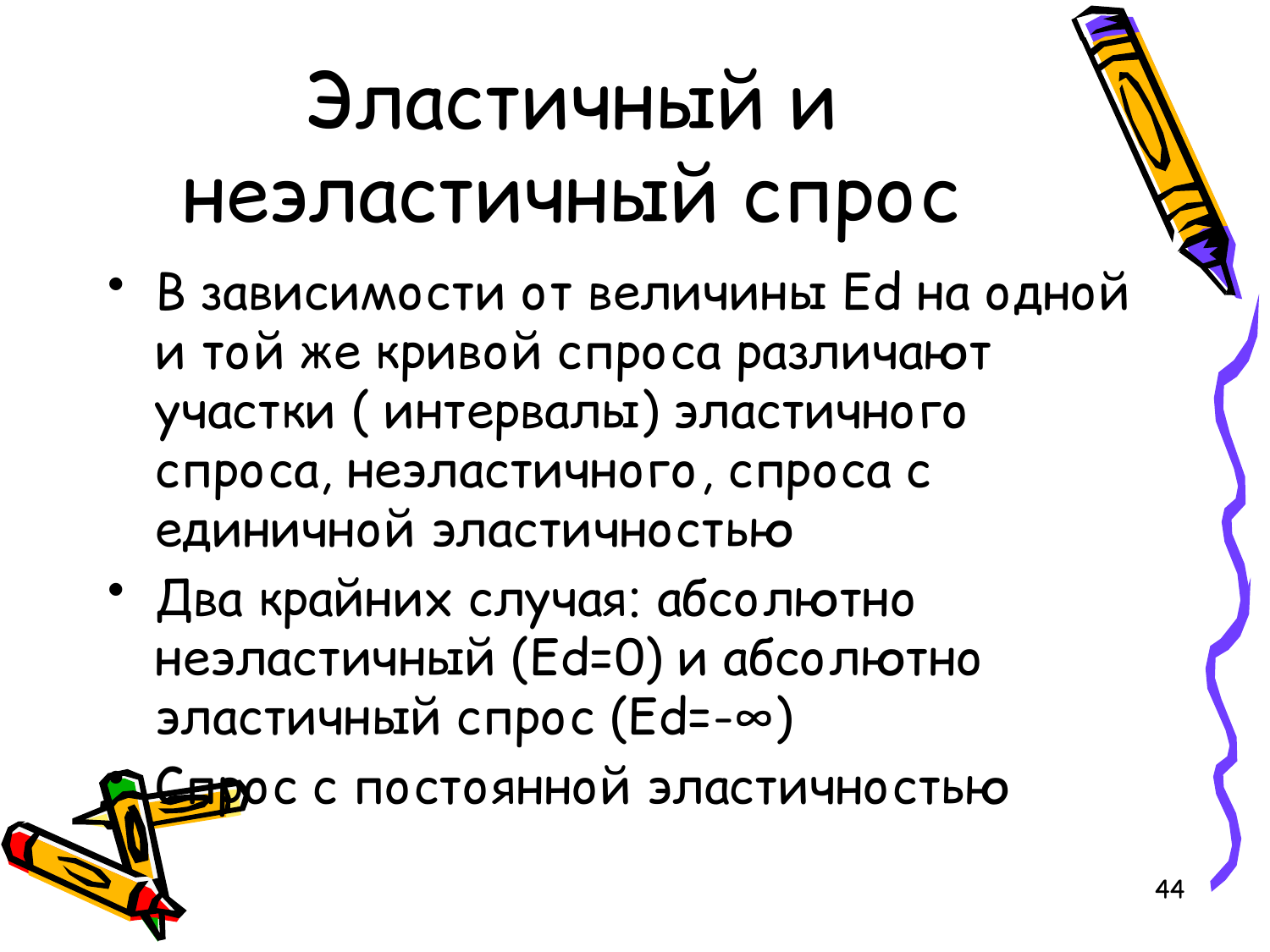

# Эластичный и неэластичный спрос
В зависимости от величины Еd на одной и той же кривой спроса различают  участки ( интервалы) эластичного спроса, неэластичного, спроса с единичной эластичностью
Два крайних случая: абсолютно неэластичный (Еd=0) и абсолютно эластичный спрос (Еd=-∞)
Спрос с постоянной эластичностью
44